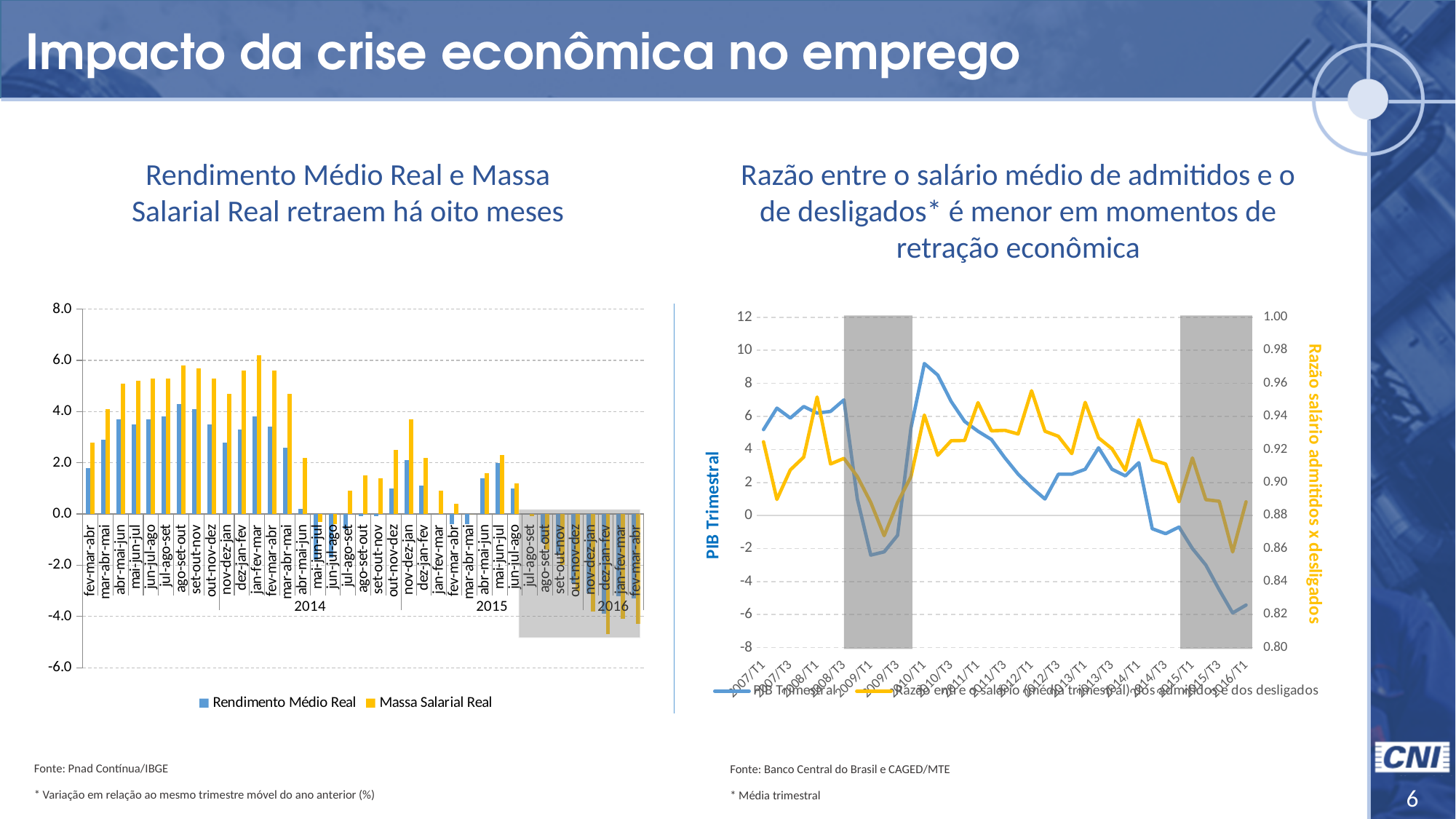

Impacto da crise econômica no emprego
Rendimento Médio Real e Massa Salarial Real retraem há oito meses
Razão entre o salário médio de admitidos e o de desligados* é menor em momentos de retração econômica

### Chart

| Category | Rendimento Médio Real | Massa Salarial Real |
|---|---|---|
| fev-mar-abr | 1.8 | 2.8 |
| mar-abr-mai | 2.9 | 4.1 |
| abr-mai-jun | 3.7 | 5.1 |
| mai-jun-jul | 3.5 | 5.2 |
| jun-jul-ago | 3.7 | 5.3 |
| jul-ago-set | 3.8 | 5.3 |
| ago-set-out | 4.3 | 5.8 |
| set-out-nov | 4.1 | 5.7 |
| out-nov-dez | 3.5 | 5.3 |
| nov-dez-jan | 2.8 | 4.7 |
| dez-jan-fev | 3.3 | 5.6 |
| jan-fev-mar | 3.8 | 6.2 |
| fev-mar-abr | 3.4 | 5.6 |
| mar-abr-mai | 2.6 | 4.7 |
| abr-mai-jun | 0.2 | 2.2 |
| mai-jun-jul | -1.8 | -0.3 |
| jun-jul-ago | -1.7 | -0.4 |
| jul-ago-set | -0.6 | 0.9 |
| ago-set-out | -0.1 | 1.5 |
| set-out-nov | -0.1 | 1.4 |
| out-nov-dez | 1.0 | 2.5 |
| nov-dez-jan | 2.1 | 3.7 |
| dez-jan-fev | 1.1 | 2.2 |
| jan-fev-mar | 0.0 | 0.9 |
| fev-mar-abr | -0.4 | 0.4 |
| mar-abr-mai | -0.4 | 0.0 |
| abr-mai-jun | 1.4 | 1.6 |
| mai-jun-jul | 2.0 | 2.3 |
| jun-jul-ago | 1.0 | 1.2 |
| jul-ago-set | 0.0 | -0.1 |
| ago-set-out | -1.1 | -1.4 |
| set-out-nov | -1.6 | -2.0 |
| out-nov-dez | -2.7 | -3.0 |
| nov-dez-jan | -3.1 | -3.8 |
| dez-jan-fev | -3.9 | -4.7 |
| jan-fev-mar | -3.2 | -4.1 |
| fev-mar-abr | -3.3 | -4.3 |

### Chart

| Category | PIB Trimestral | Razão entre o salário (média trimestral) dos admitidos e dos desligados |
|---|---|---|
| 2007/T1 | 5.2 | 0.9246244407704224 |
| 2007/T2 | 6.5 | 0.8897423285858377 |
| 2007/T3 | 5.9 | 0.9076217449944013 |
| 2007/T4 | 6.6 | 0.9153506865746885 |
| 2008/T1 | 6.2 | 0.9517128071577288 |
| 2008/T2 | 6.3 | 0.9112089059099057 |
| 2008/T3 | 7.0 | 0.9145822158185193 |
| 2008/T4 | 1.0 | 0.9035968469363778 |
| 2009/T1 | -2.4 | 0.8879396599836459 |
| 2009/T2 | -2.2 | 0.8677668743591708 |
| 2009/T3 | -1.2 | 0.8878237033885554 |
| 2009/T4 | 5.3 | 0.9035255116523982 |
| 2010/T1 | 9.2 | 0.9408106083690577 |
| 2010/T2 | 8.5 | 0.9164621725834107 |
| 2010/T3 | 6.9 | 0.9252702087212082 |
| 2010/T4 | 5.7 | 0.9254006949401673 |
| 2011/T1 | 5.1 | 0.9483309721029127 |
| 2011/T2 | 4.6 | 0.931273368096099 |
| 2011/T3 | 3.5 | 0.9315846761128646 |
| 2011/T4 | 2.5 | 0.929350003169332 |
| 2012/T1 | 1.7 | 0.9555291359025917 |
| 2012/T2 | 1.0 | 0.931016292373992 |
| 2012/T3 | 2.5 | 0.9279570528915967 |
| 2012/T4 | 2.5 | 0.9174987287780954 |
| 2013/T1 | 2.8 | 0.9484923733003803 |
| 2013/T2 | 4.1 | 0.9270046949240237 |
| 2013/T3 | 2.8 | 0.9204242250828336 |
| 2013/T4 | 2.4 | 0.9073605173880759 |
| 2014/T1 | 3.2 | 0.9379659886301308 |
| 2014/T2 | -0.8 | 0.9136575336880942 |
| 2014/T3 | -1.1 | 0.911218957686301 |
| 2014/T4 | -0.7 | 0.8882931010603816 |
| 2015/T1 | -2.0 | 0.9148374138836652 |
| 2015/T2 | -3.0 | 0.8896171885115387 |
| 2015/T3 | -4.5 | 0.8886394576681329 |
| 2015/T4 | -5.9 | 0.8579430147701462 |
| 2016/T1 | -5.422627167788418 | 0.8882890970767631 |
Fonte: Pnad Contínua/IBGE
* Variação em relação ao mesmo trimestre móvel do ano anterior (%)
Fonte: Banco Central do Brasil e CAGED/MTE
* Média trimestral
6